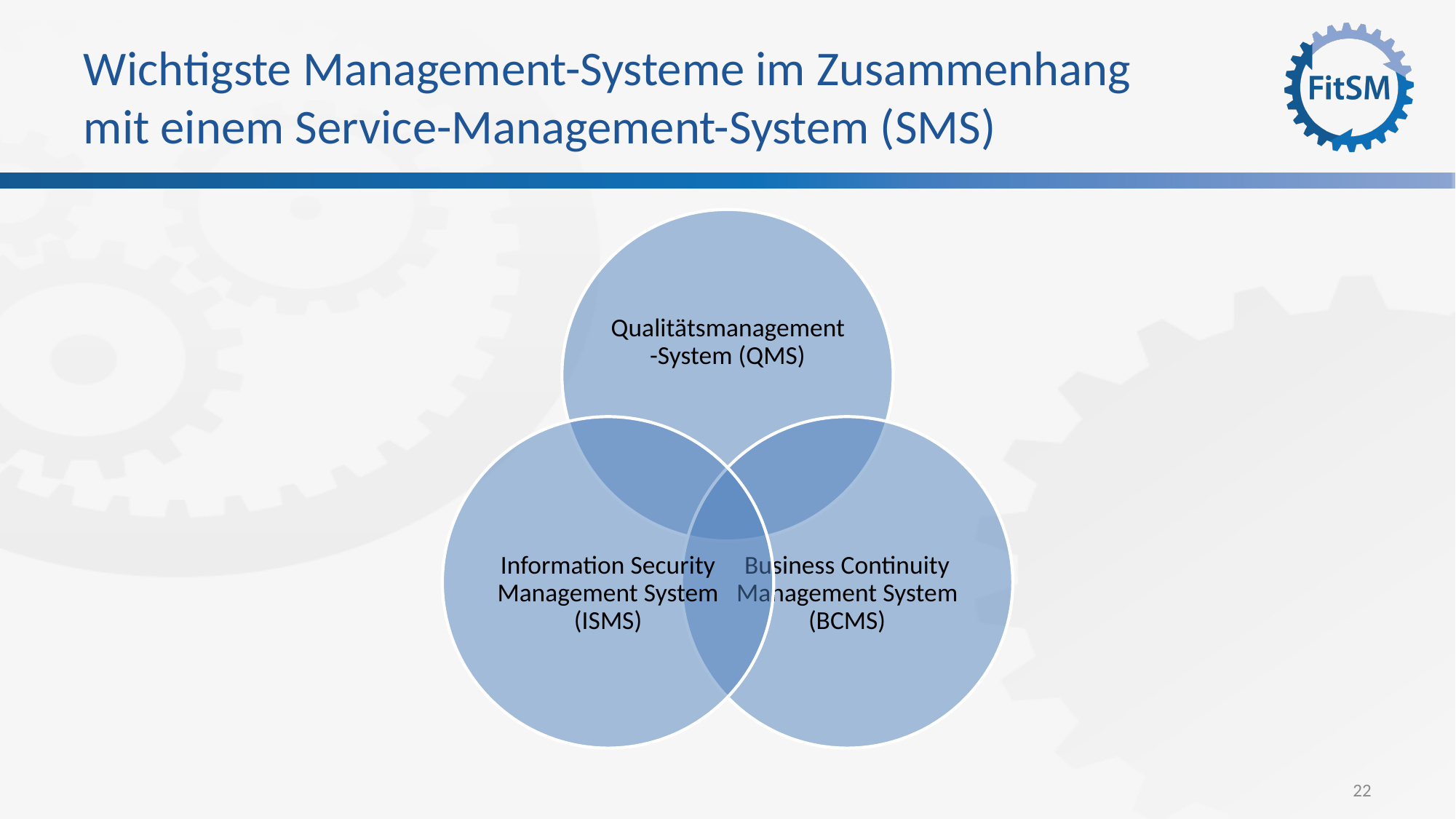

# Wichtigste Management-Systeme im Zusammenhang mit einem Service-Management-System (SMS)
Qualitätsmanagement-System (QMS)
Business Continuity Management System (BCMS)
Information Security Management System (ISMS)
22